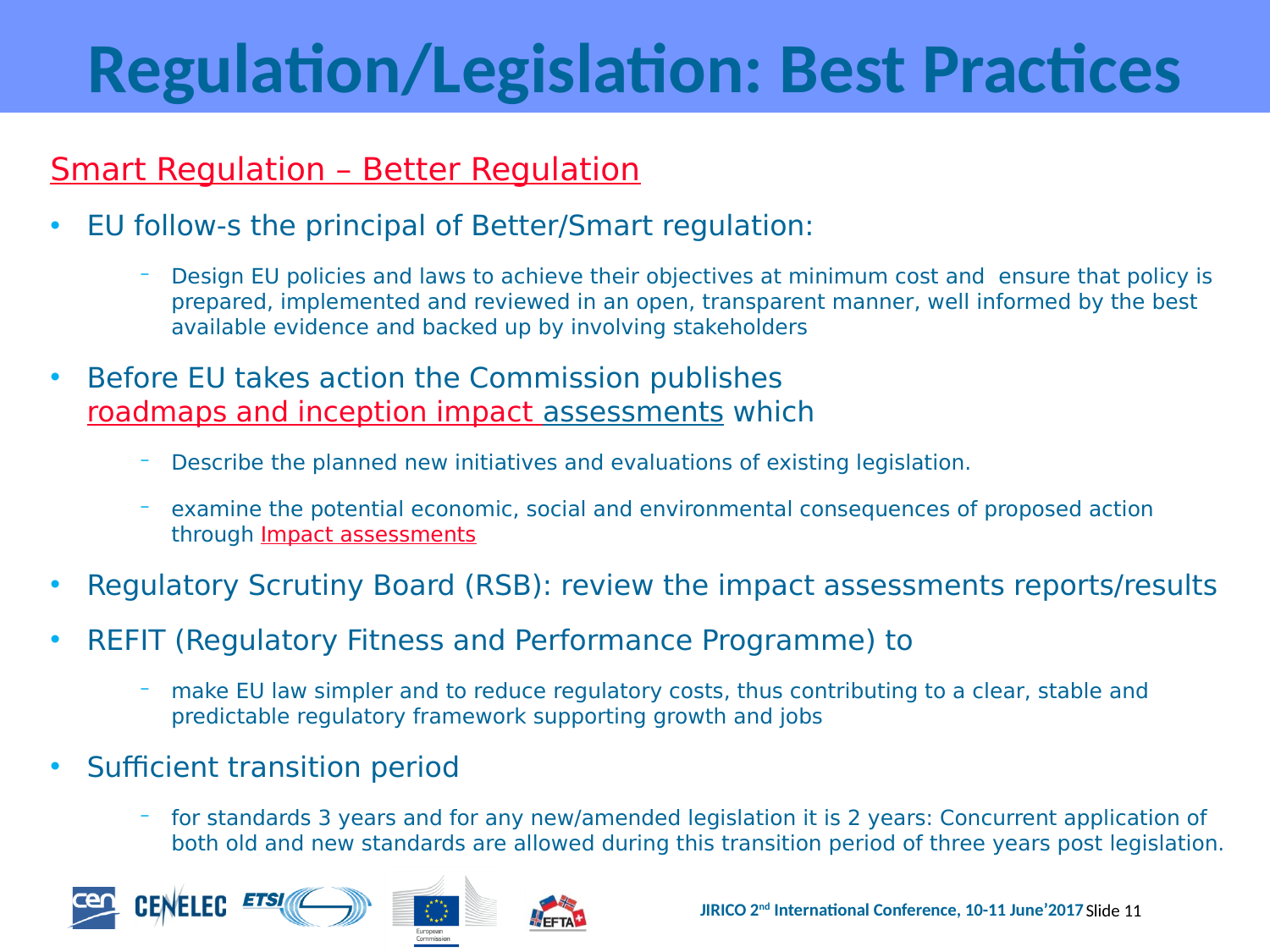

# Regulation/Legislation: Best Practices
Smart Regulation – Better Regulation
EU follow-s the principal of Better/Smart regulation:
Design EU policies and laws to achieve their objectives at minimum cost and  ensure that policy is prepared, implemented and reviewed in an open, transparent manner, well informed by the best available evidence and backed up by involving stakeholders
Before EU takes action the Commission publishes roadmaps and inception impact assessments which
Describe the planned new initiatives and evaluations of existing legislation.
examine the potential economic, social and environmental consequences of proposed action through Impact assessments
Regulatory Scrutiny Board (RSB): review the impact assessments reports/results
REFIT (Regulatory Fitness and Performance Programme) to
make EU law simpler and to reduce regulatory costs, thus contributing to a clear, stable and predictable regulatory framework supporting growth and jobs
Sufficient transition period
for standards 3 years and for any new/amended legislation it is 2 years: Concurrent application of both old and new standards are allowed during this transition period of three years post legislation.